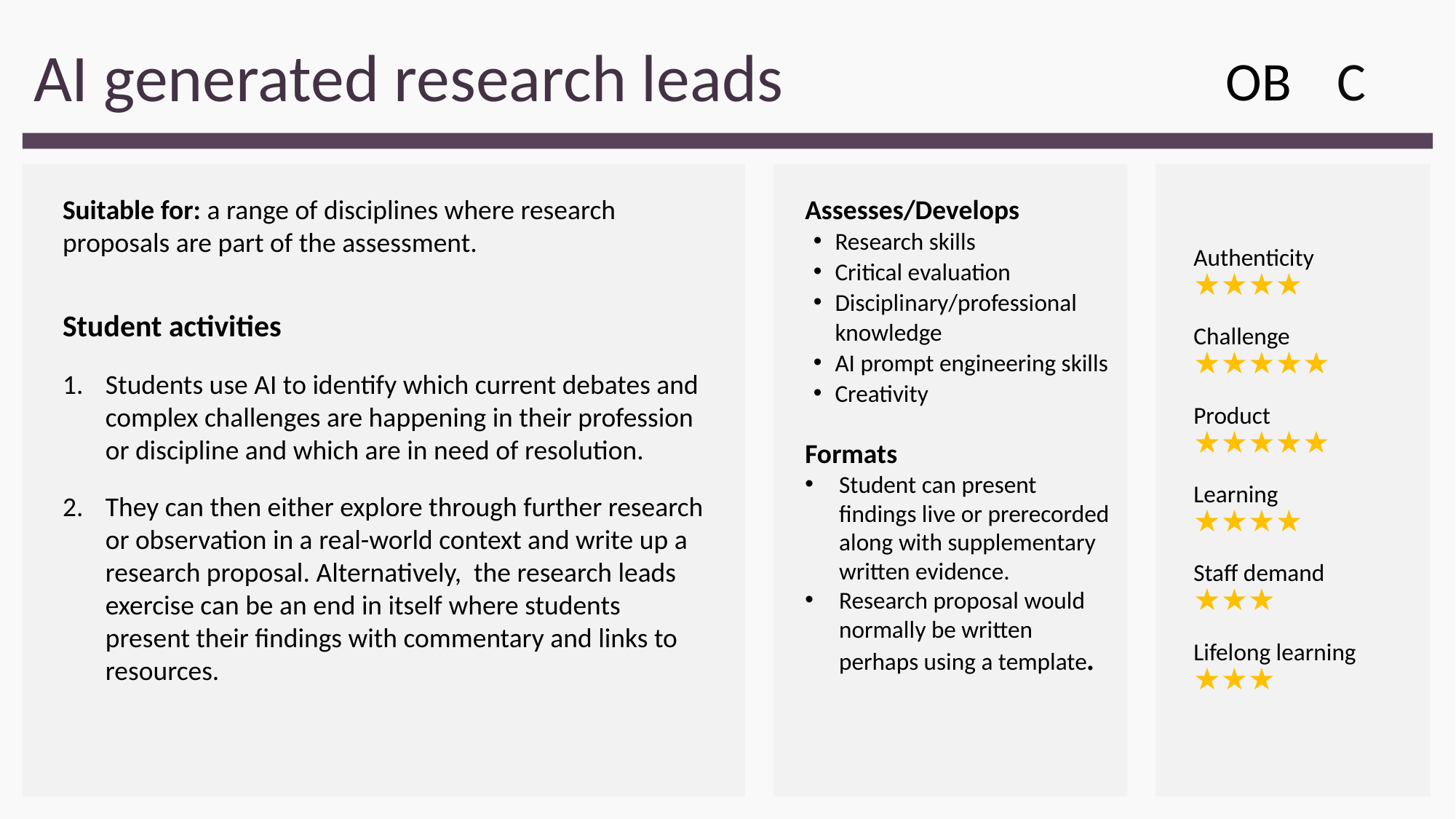

# AI generated research leads
OB
C
Suitable for: a range of disciplines where research proposals are part of the assessment.

Student activities
Students use AI to identify which current debates and complex challenges are happening in their profession or discipline and which are in need of resolution.
They can then either explore through further research or observation in a real-world context and write up a research proposal. Alternatively,  the research leads exercise can be an end in itself where students present their findings with commentary and links to resources.

Assesses/Develops
Research skills
Critical evaluation
Disciplinary/professional 
knowledge
AI prompt engineering skills
Creativity

Formats
Student can present findings live or prerecorded along with supplementary written evidence.
Research proposal would normally be written perhaps using a template.

Authenticity 
★★★★
Challenge 
★★★★★
Product 
★★★★★
Learning 
★★★★
Staff demand 
★★★
Lifelong learning
★★★